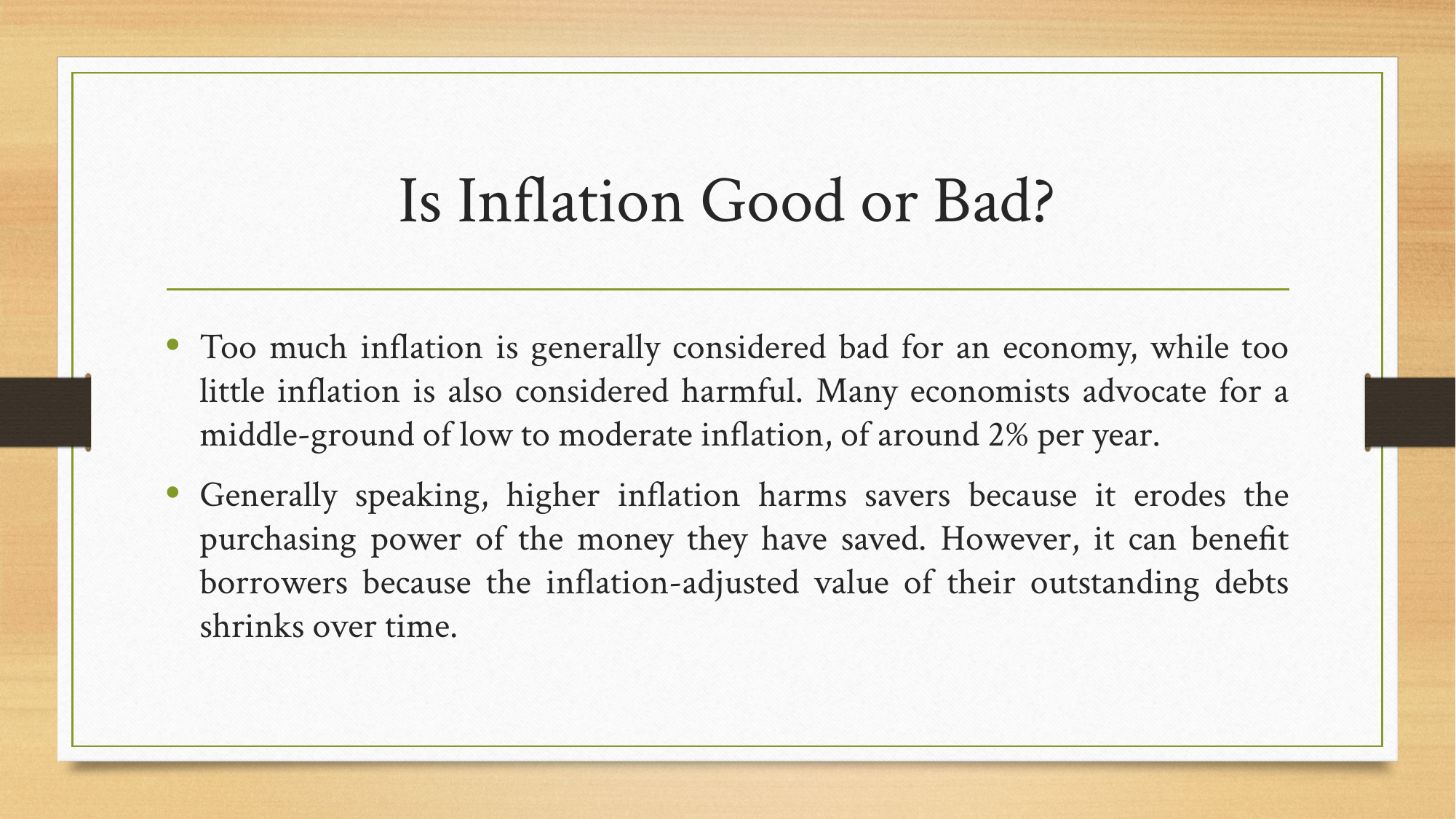

# Is Inflation Good or Bad?
Too much inflation is generally considered bad for an economy, while too little inflation is also considered harmful. Many economists advocate for a middle-ground of low to moderate inflation, of around 2% per year.
Generally speaking, higher inflation harms savers because it erodes the purchasing power of the money they have saved. However, it can benefit borrowers because the inflation-adjusted value of their outstanding debts shrinks over time.